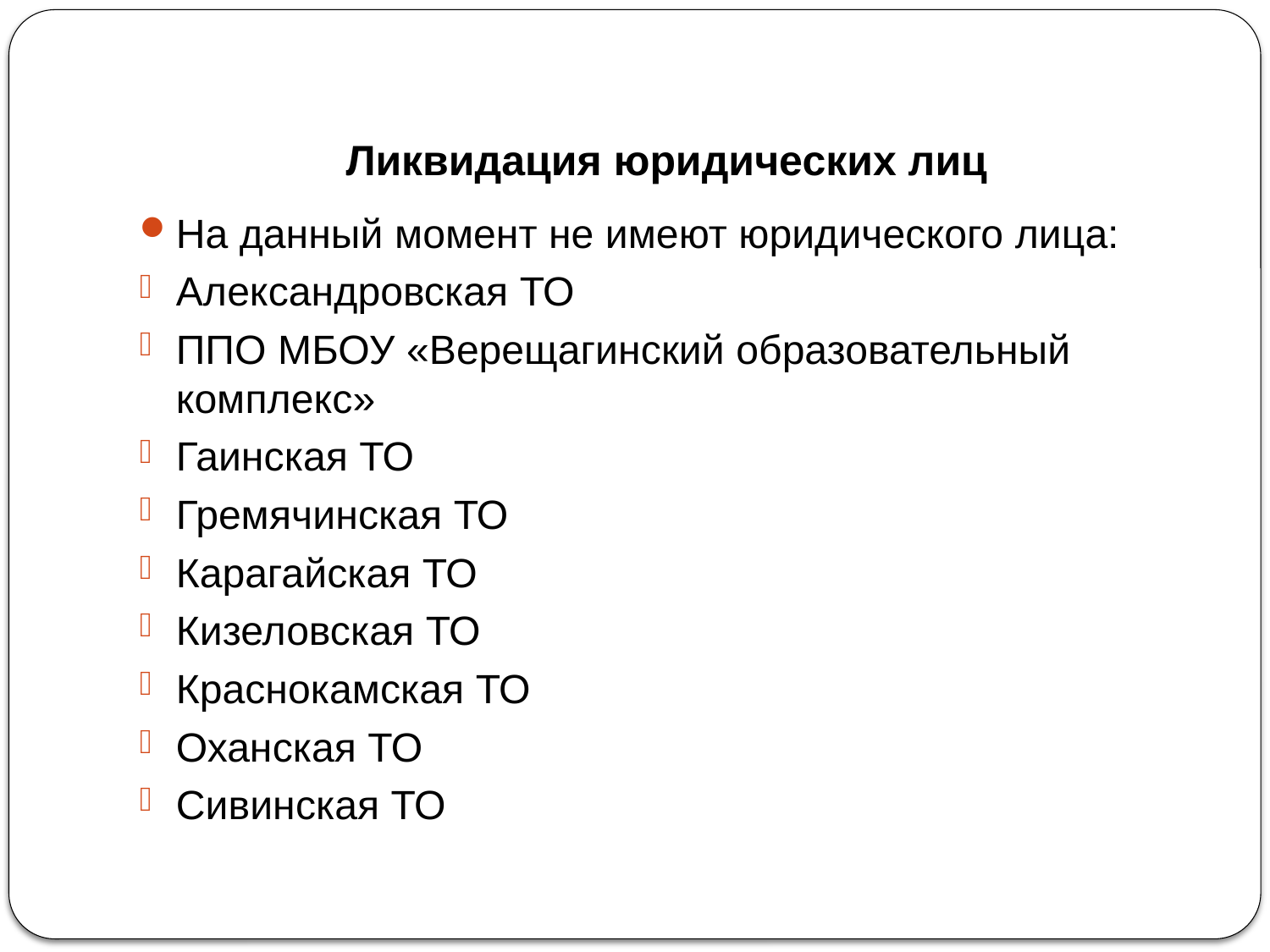

# Ликвидация юридических лиц
На данный момент не имеют юридического лица:
Александровская ТО
ППО МБОУ «Верещагинский образовательный комплекс»
Гаинская ТО
Гремячинская ТО
Карагайская ТО
Кизеловская ТО
Краснокамская ТО
Оханская ТО
Сивинская ТО